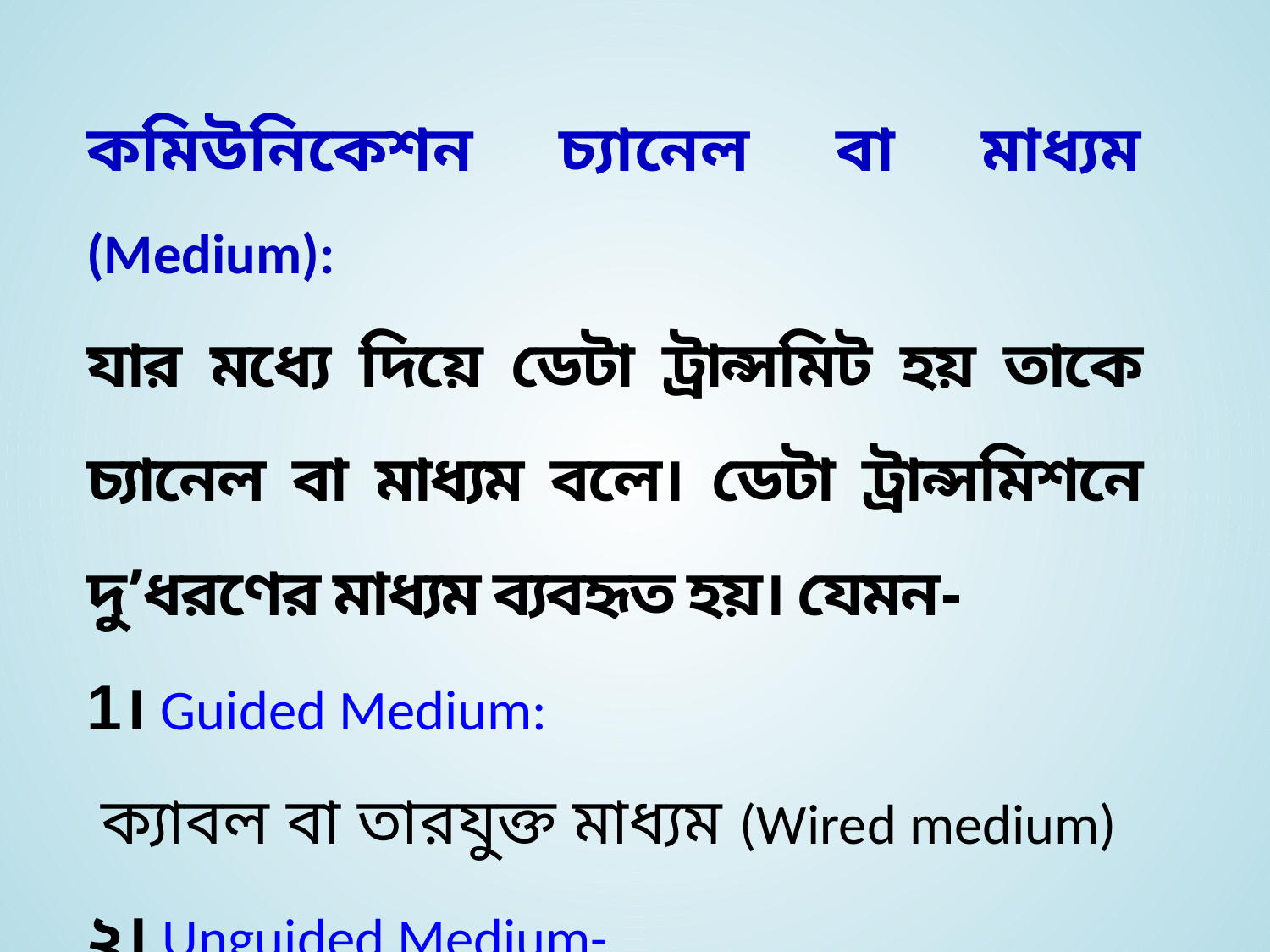

কমিউনিকেশন চ্যানেল বা মাধ্যম (Medium):
যার মধ্যে দিয়ে ডেটা ট্রান্সমিট হয় তাকে চ্যানেল বা মাধ্যম বলে। ডেটা ট্রান্সমিশনে দু’ধরণের মাধ্যম ব্যবহৃত হয়। যেমন-
1। Guided Medium:
 ক্যাবল বা তারযুক্ত মাধ্যম (Wired medium)
২। Unguided Medium-
তারবিহীন মাধ্যম ( Wireless medium)